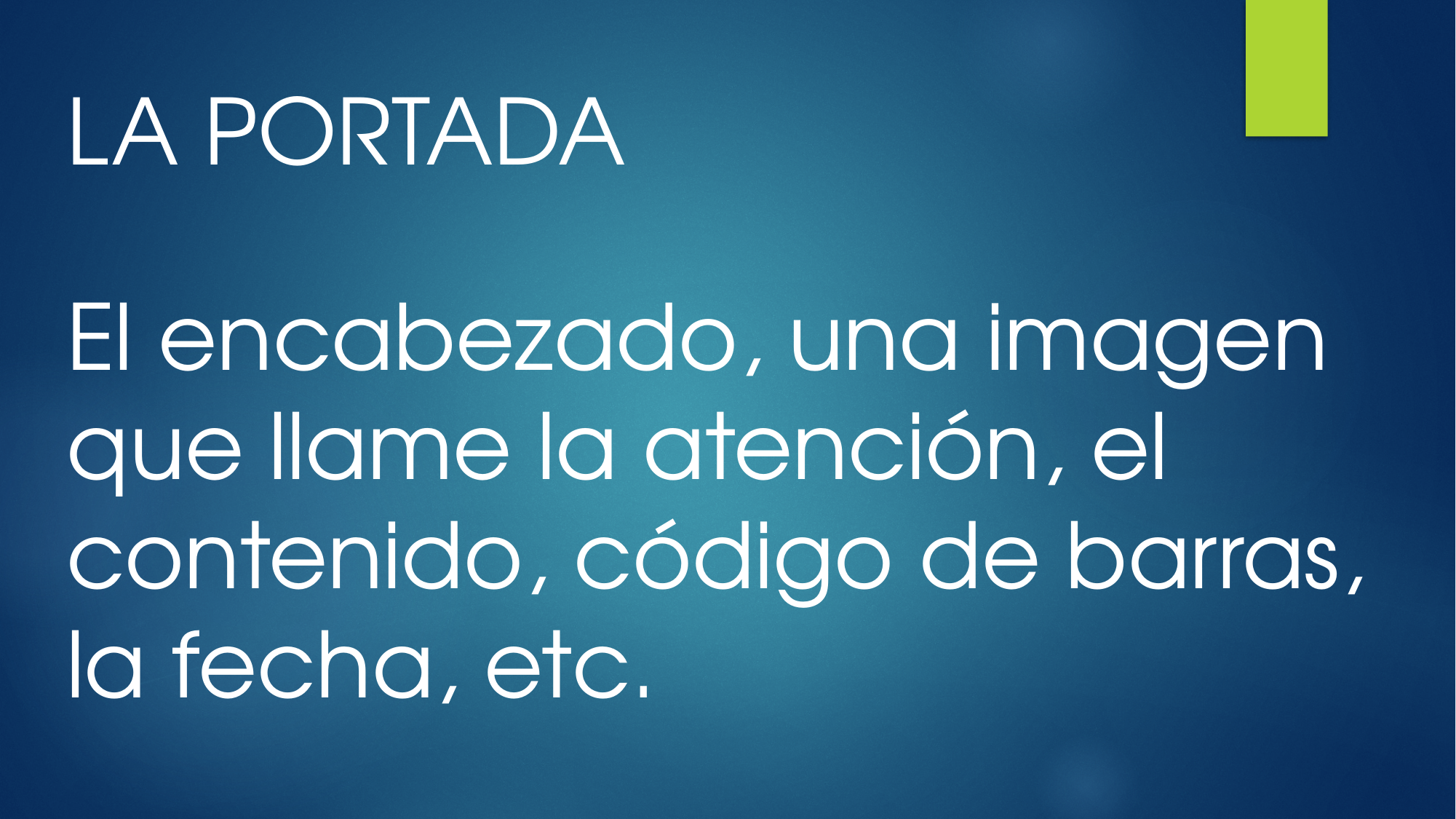

LA PORTADA

El encabezado, una imagen que llame la atención, el contenido, código de barras, la fecha, etc.